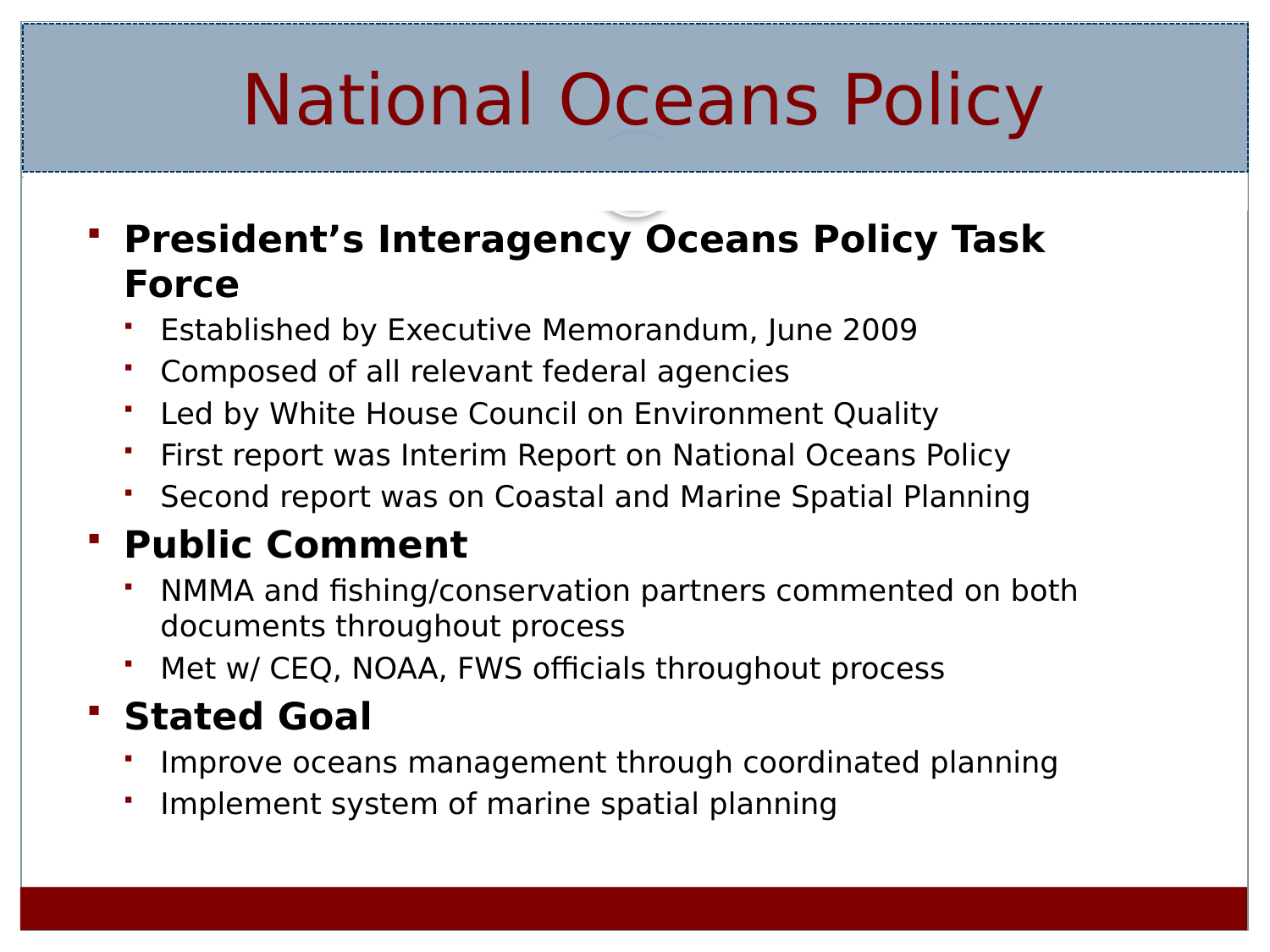

# National Oceans Policy

President’s Interagency Oceans Policy Task Force
Established by Executive Memorandum, June 2009
Composed of all relevant federal agencies
Led by White House Council on Environment Quality
First report was Interim Report on National Oceans Policy
Second report was on Coastal and Marine Spatial Planning
Public Comment
NMMA and fishing/conservation partners commented on both documents throughout process
Met w/ CEQ, NOAA, FWS officials throughout process
Stated Goal
Improve oceans management through coordinated planning
Implement system of marine spatial planning